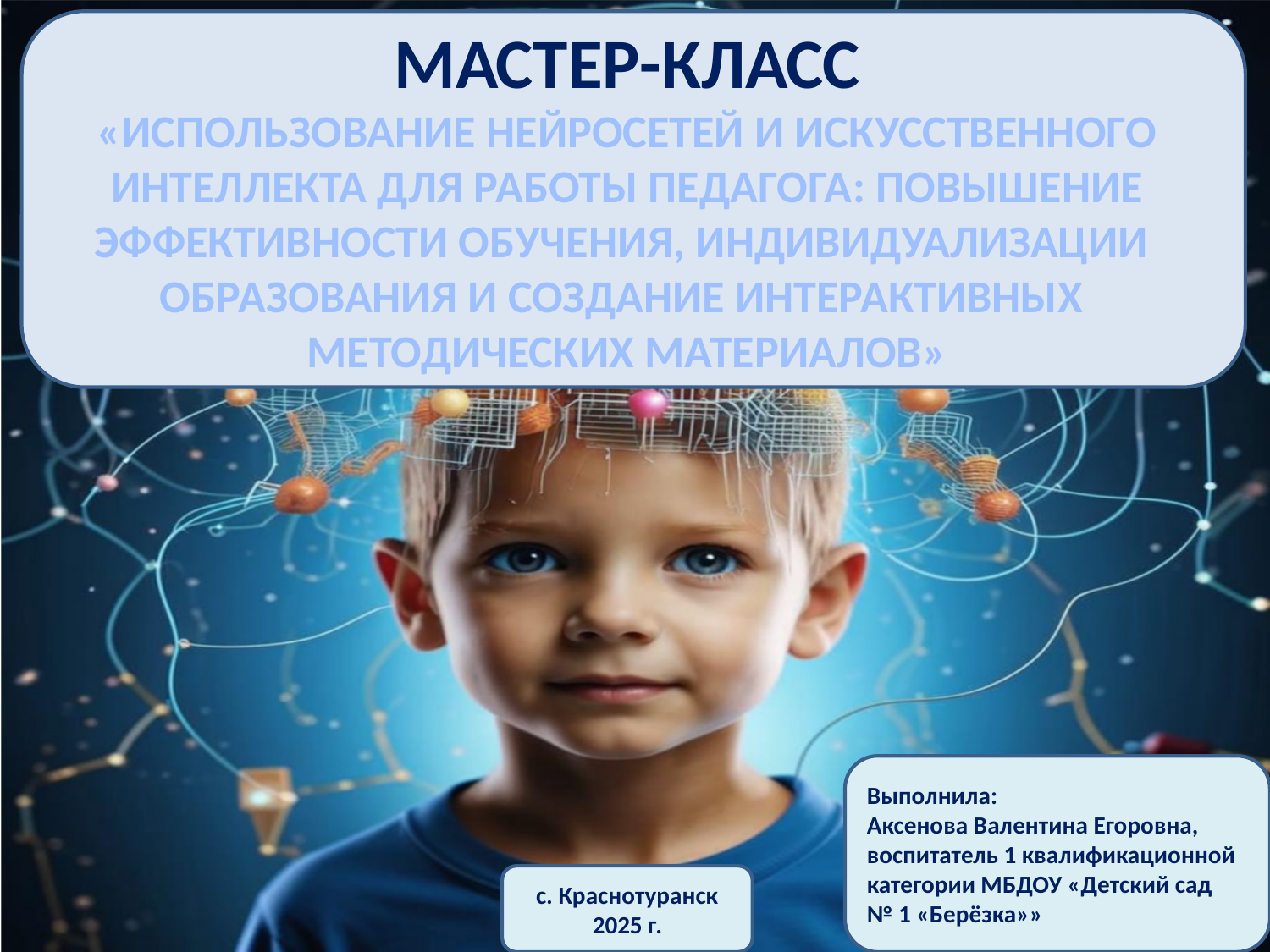

МАСТЕР-КЛАСС
«ИСПОЛЬЗОВАНИЕ НЕЙРОСЕТЕЙ И ИСКУССТВЕННОГО
 ИНТЕЛЛЕКТА ДЛЯ РАБОТЫ ПЕДАГОГА: ПОВЫШЕНИЕ
ЭФФЕКТИВНОСТИ ОБУЧЕНИЯ, ИНДИВИДУАЛИЗАЦИИ
ОБРАЗОВАНИЯ И СОЗДАНИЕ ИНТЕРАКТИВНЫХ
МЕТОДИЧЕСКИХ МАТЕРИАЛОВ»
Выполнила:
Аксенова Валентина Егоровна,
воспитатель 1 квалификационной категории МБДОУ «Детский сад
№ 1 «Берёзка»»
с. Краснотуранск
2025 г.